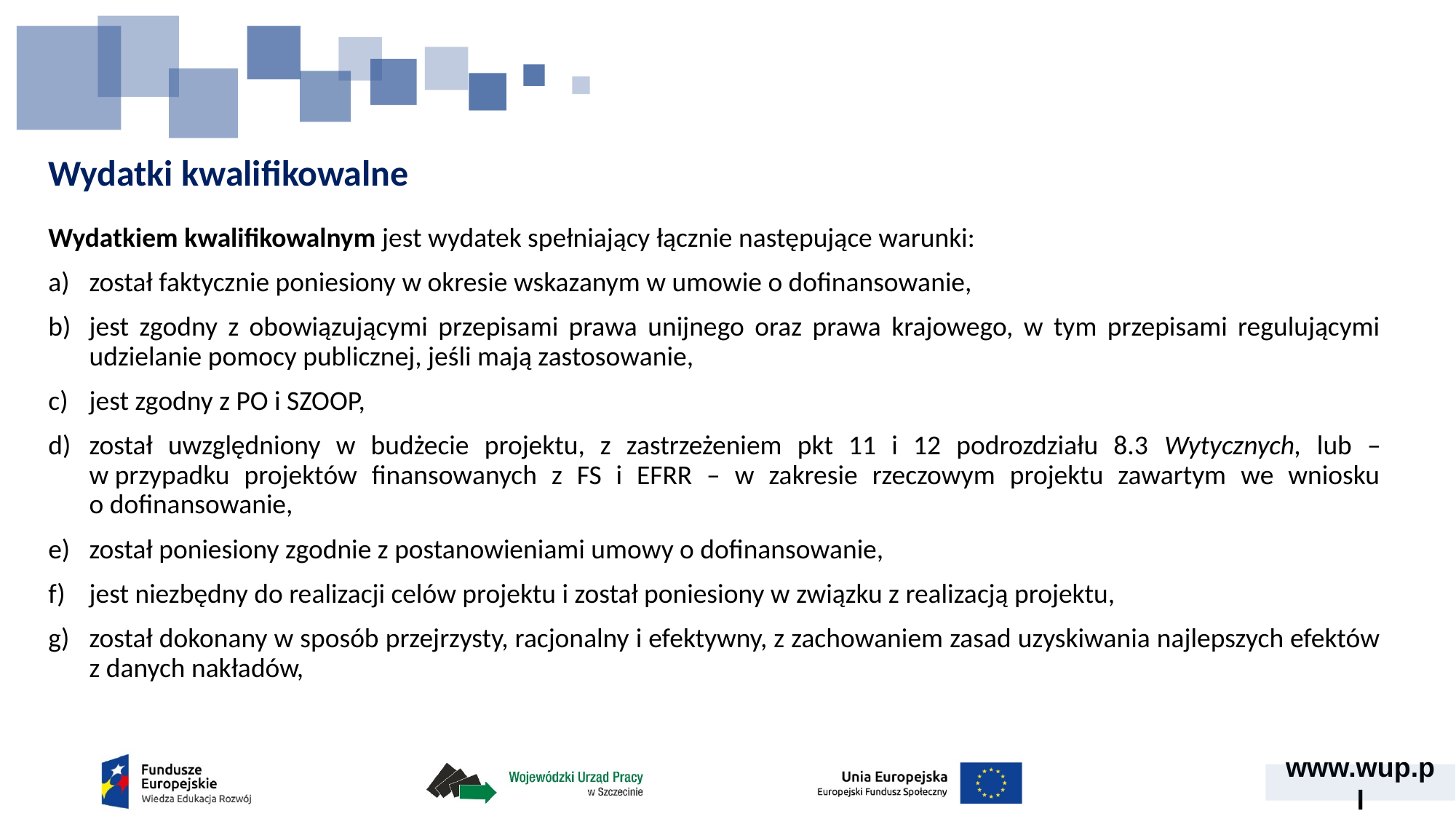

# Wydatki kwalifikowalne
Wydatkiem kwalifikowalnym jest wydatek spełniający łącznie następujące warunki:
został faktycznie poniesiony w okresie wskazanym w umowie o dofinansowanie,
jest zgodny z obowiązującymi przepisami prawa unijnego oraz prawa krajowego, w tym przepisami regulującymi udzielanie pomocy publicznej, jeśli mają zastosowanie,
jest zgodny z PO i SZOOP,
został uwzględniony w budżecie projektu, z zastrzeżeniem pkt 11 i 12 podrozdziału 8.3 Wytycznych, lub –w przypadku projektów finansowanych z FS i EFRR – w zakresie rzeczowym projektu zawartym we wniosku
o dofinansowanie,
został poniesiony zgodnie z postanowieniami umowy o dofinansowanie,
jest niezbędny do realizacji celów projektu i został poniesiony w związku z realizacją projektu,
został dokonany w sposób przejrzysty, racjonalny i efektywny, z zachowaniem zasad uzyskiwania najlepszych efektów z danych nakładów,